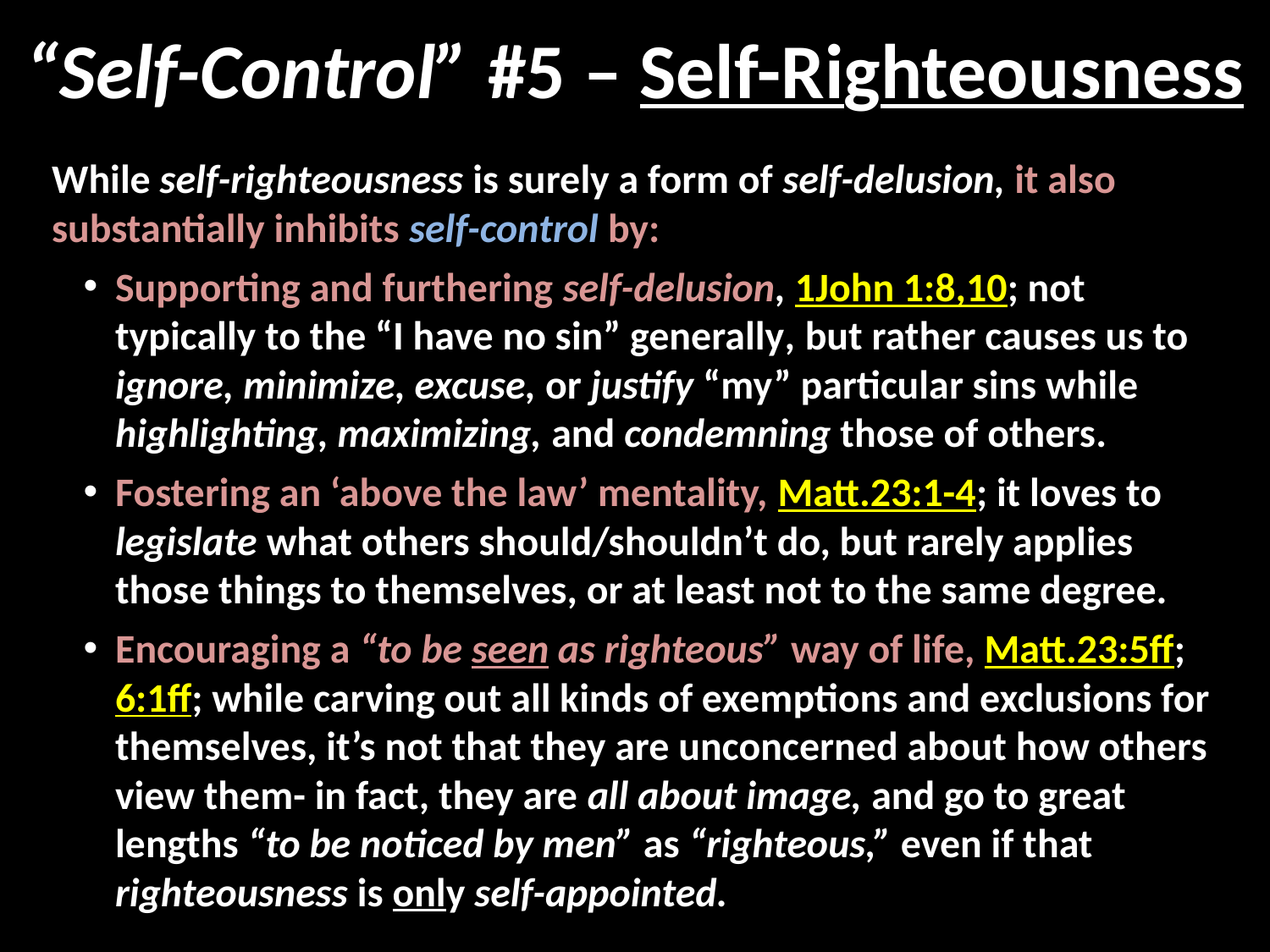

# “Self-Control” #5 – Self-Righteousness
While self-righteousness is surely a form of self-delusion, it also substantially inhibits self-control by:
Supporting and furthering self-delusion, 1John 1:8,10; not typically to the “I have no sin” generally, but rather causes us to ignore, minimize, excuse, or justify “my” particular sins while highlighting, maximizing, and condemning those of others.
Fostering an ‘above the law’ mentality, Matt.23:1-4; it loves to legislate what others should/shouldn’t do, but rarely applies those things to themselves, or at least not to the same degree.
Encouraging a “to be seen as righteous” way of life, Matt.23:5ff; 6:1ff; while carving out all kinds of exemptions and exclusions for themselves, it’s not that they are unconcerned about how others view them- in fact, they are all about image, and go to great lengths “to be noticed by men” as “righteous,” even if that righteousness is only self-appointed.